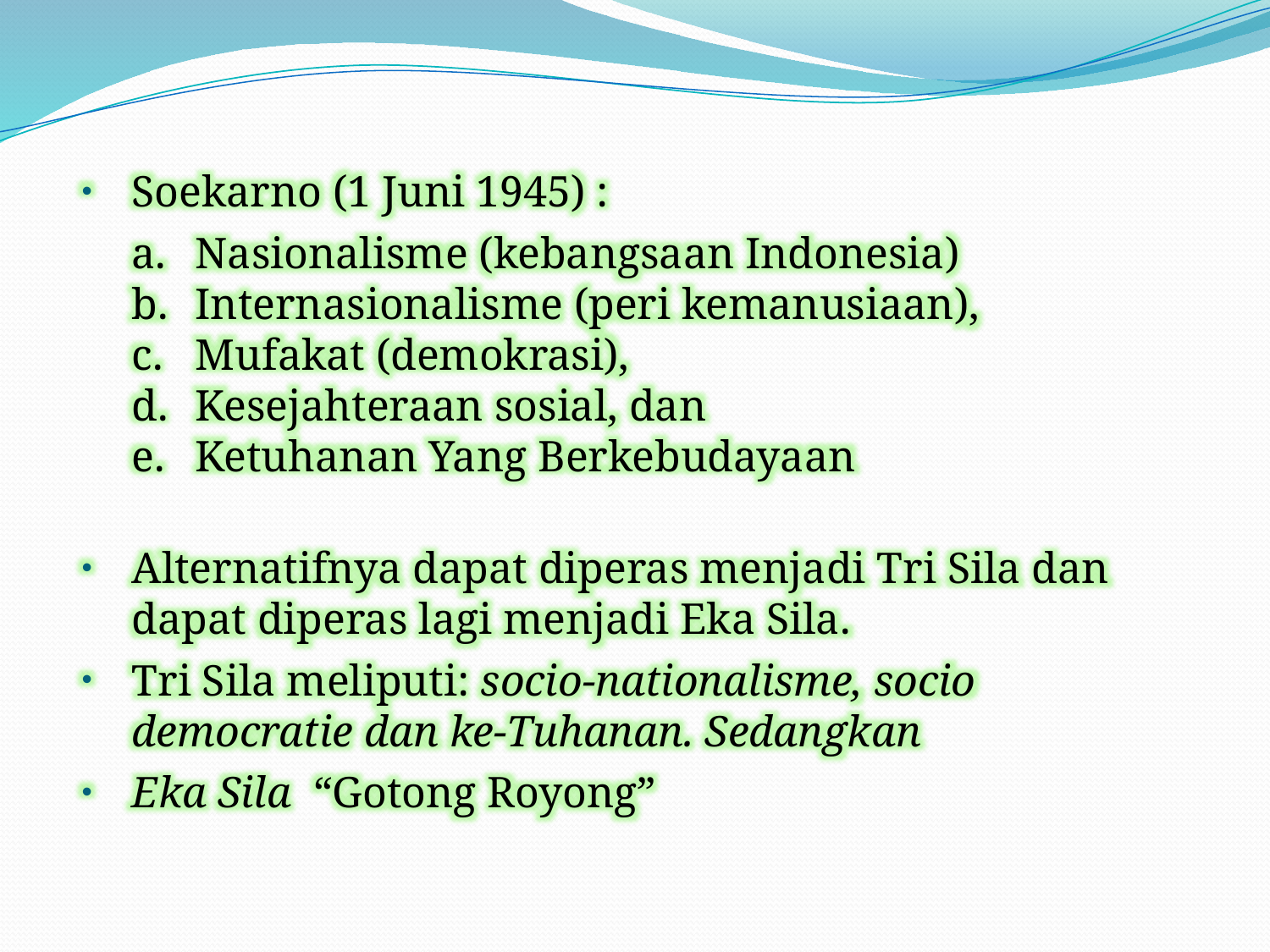

Soekarno (1 Juni 1945) :
Nasionalisme (kebangsaan Indonesia)
Internasionalisme (peri kemanusiaan),
Mufakat (demokrasi),
Kesejahteraan sosial, dan
Ketuhanan Yang Berkebudayaan

Alternatifnya dapat diperas menjadi Tri Sila dan dapat diperas lagi menjadi Eka Sila.
Tri Sila meliputi: socio-nationalisme, socio democratie dan ke-Tuhanan. Sedangkan
Eka Sila  “Gotong Royong”